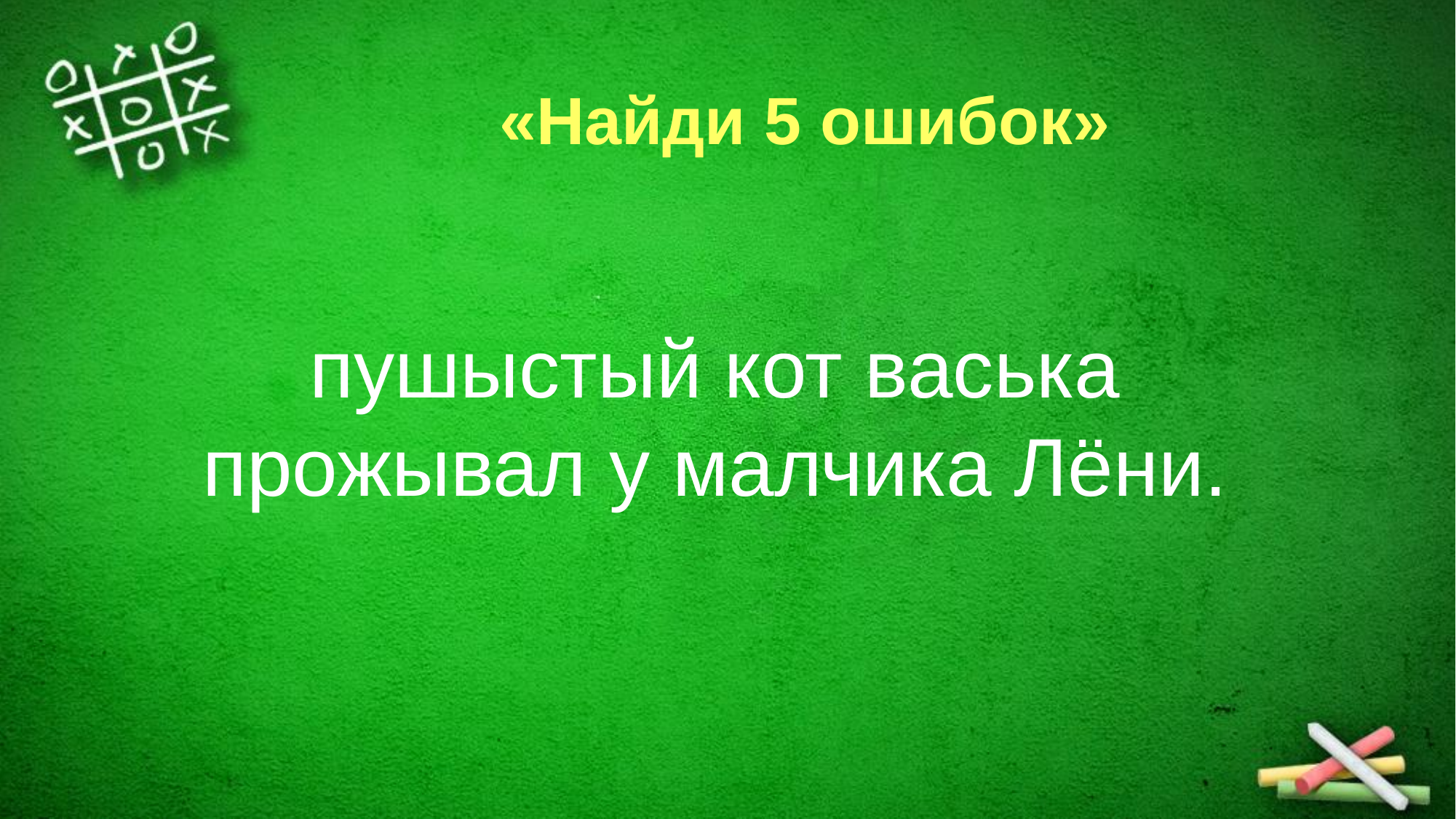

# «Найди 5 ошибок»
пушыстый кот васька прожывал у малчика Лёни.